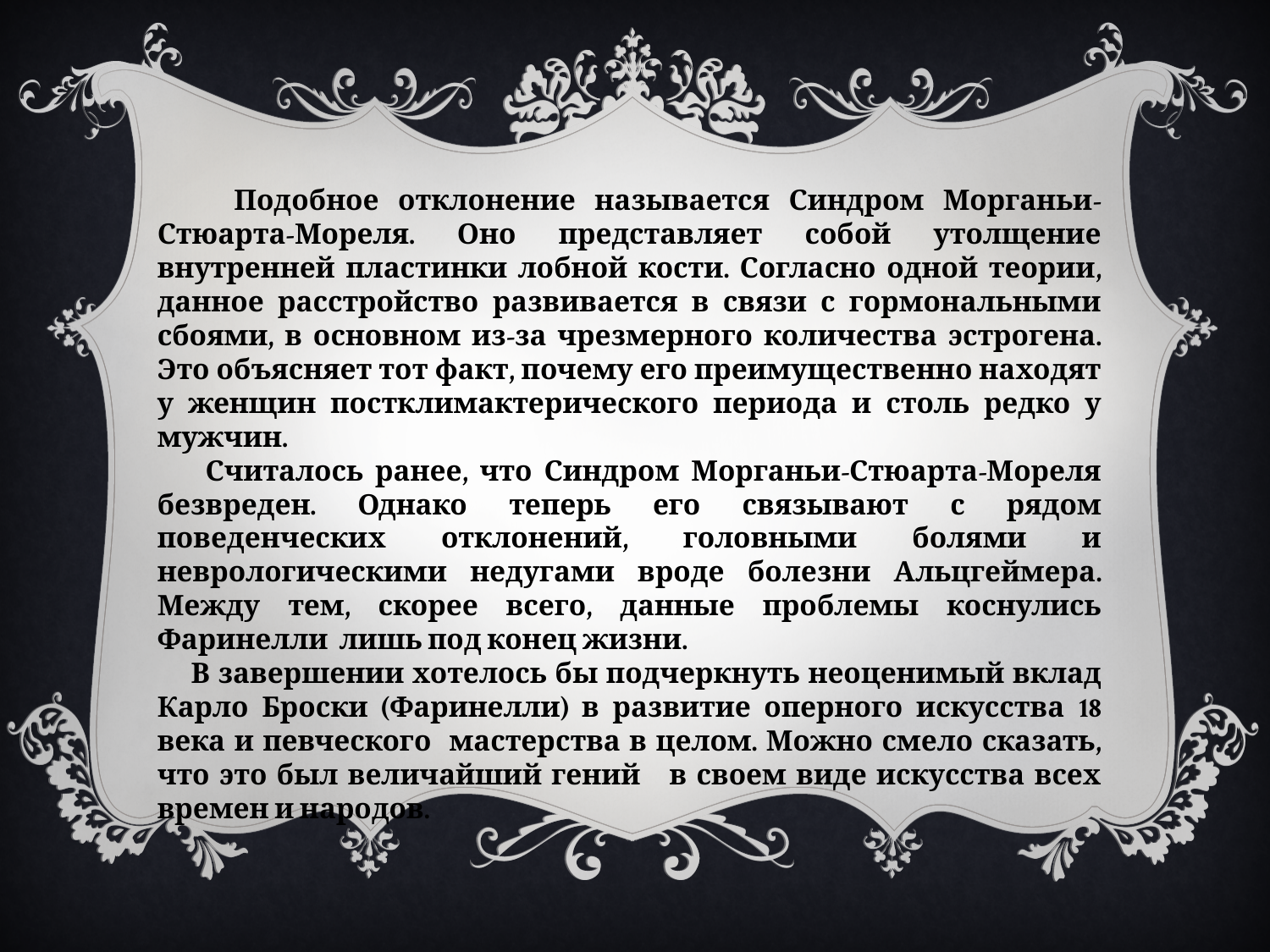

Подобное отклонение называется Синдром Морганьи-Стюарта-Мореля. Оно представляет собой утолщение внутренней пластинки лобной кости. Согласно одной теории, данное расстройство развивается в связи с гормональными сбоями, в основном из-за чрезмерного количества эстрогена. Это объясняет тот факт, почему его преимущественно находят у женщин постклимактерического периода и столь редко у мужчин.
    Считалось ранее, что Синдром Морганьи-Стюарта-Мореля безвреден. Однако теперь его связывают с рядом поведенческих отклонений, головными болями и неврологическими недугами вроде болезни Альцгеймера. Между тем, скорее всего, данные проблемы коснулись Фаринелли  лишь под конец жизни.
    В завершении хотелось бы подчеркнуть неоценимый вклад Карло Броски (Фаринелли) в развитие оперного искусства 18 века и певческого  мастерства в целом. Можно смело сказать, что это был величайший гений   в своем виде искусства всех времен и народов.